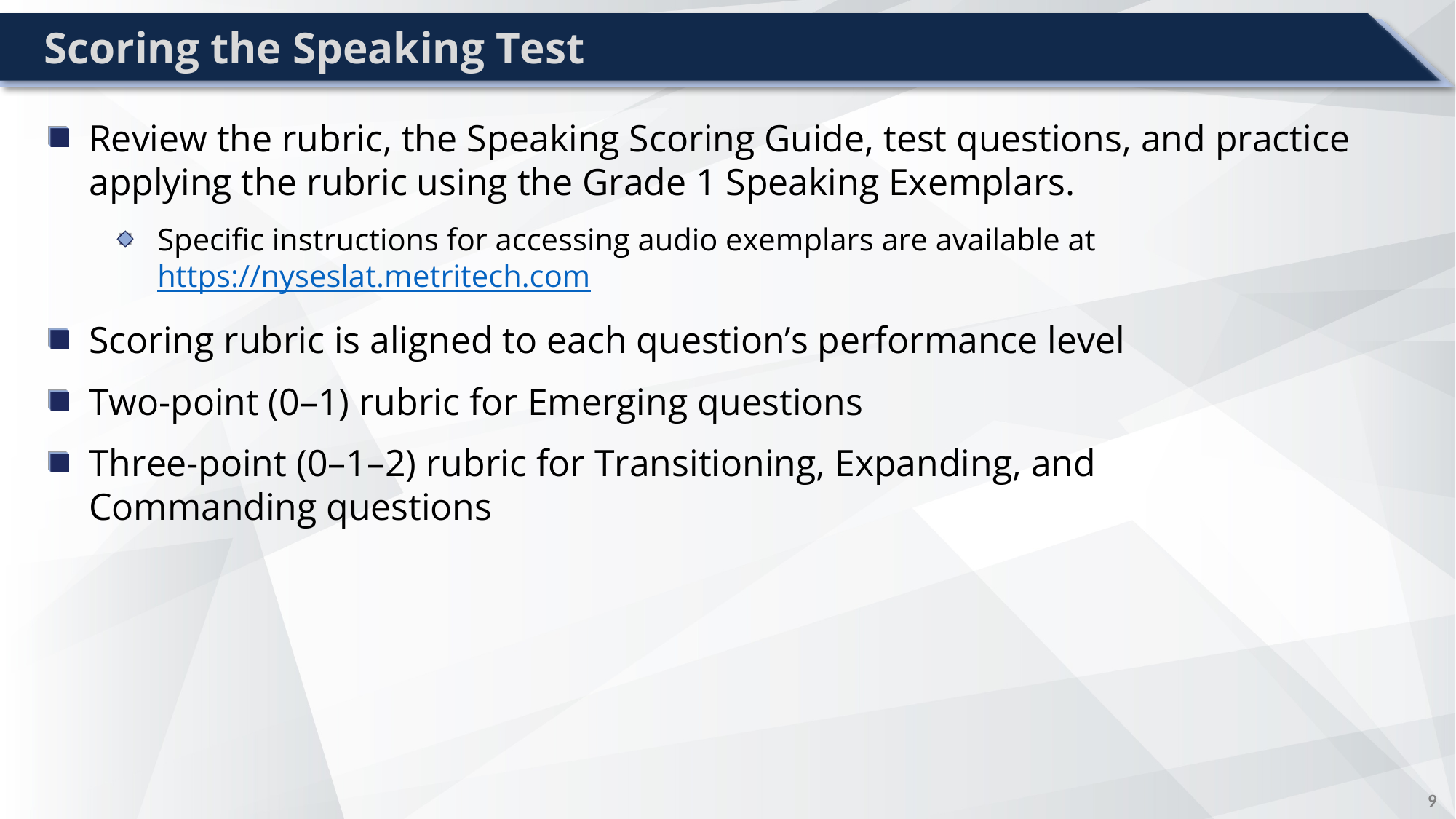

# Scoring the Speaking Test
Review the rubric, the Speaking Scoring Guide, test questions, and practice applying the rubric using the Grade 1 Speaking Exemplars.
Specific instructions for accessing audio exemplars are available at https://nyseslat.metritech.com
Scoring rubric is aligned to each question’s performance level
Two-point (0–1) rubric for Emerging questions
Three-point (0–1–2) rubric for Transitioning, Expanding, and
Commanding questions
9